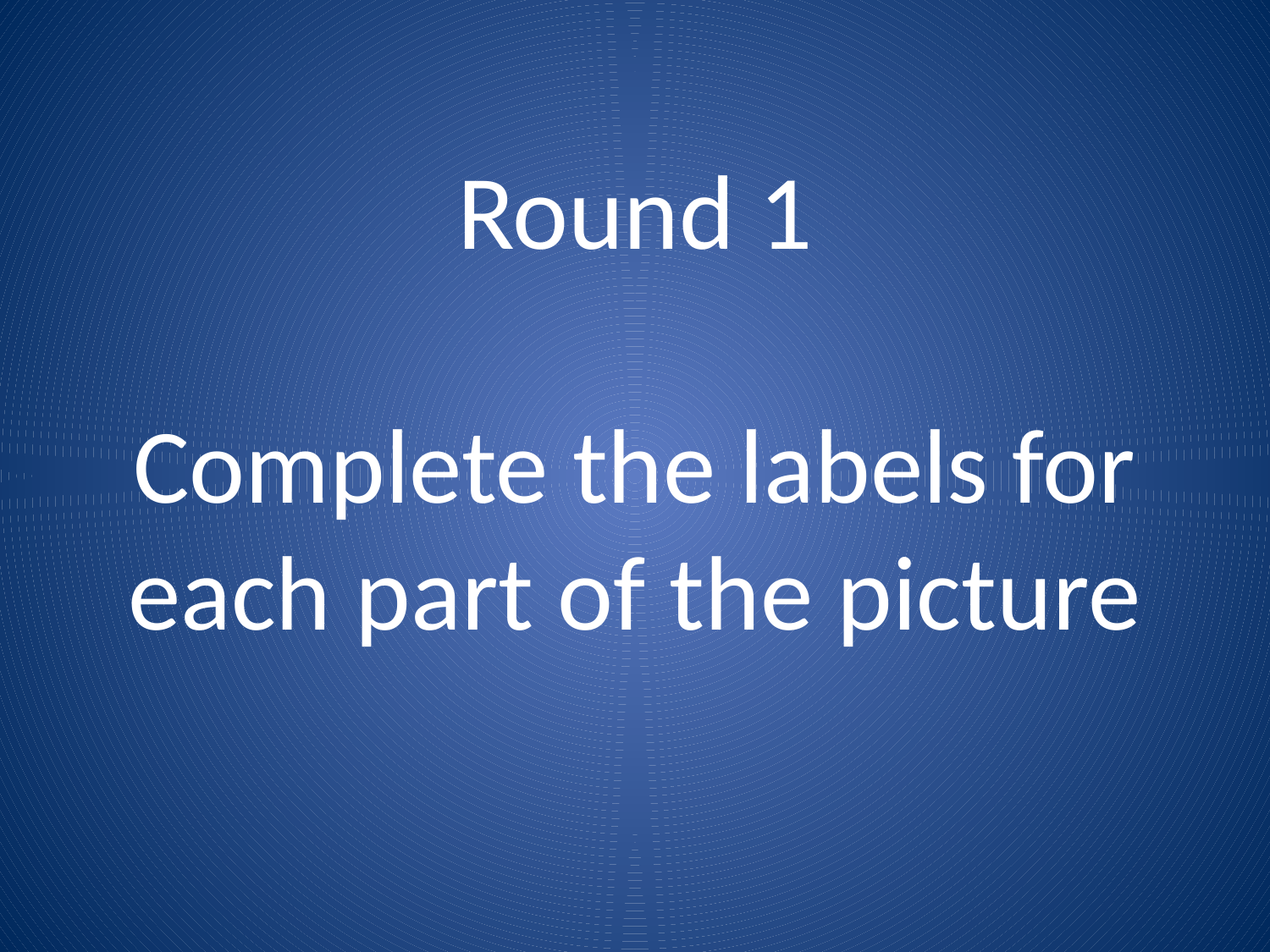

# Round 1 Complete the labels for each part of the picture